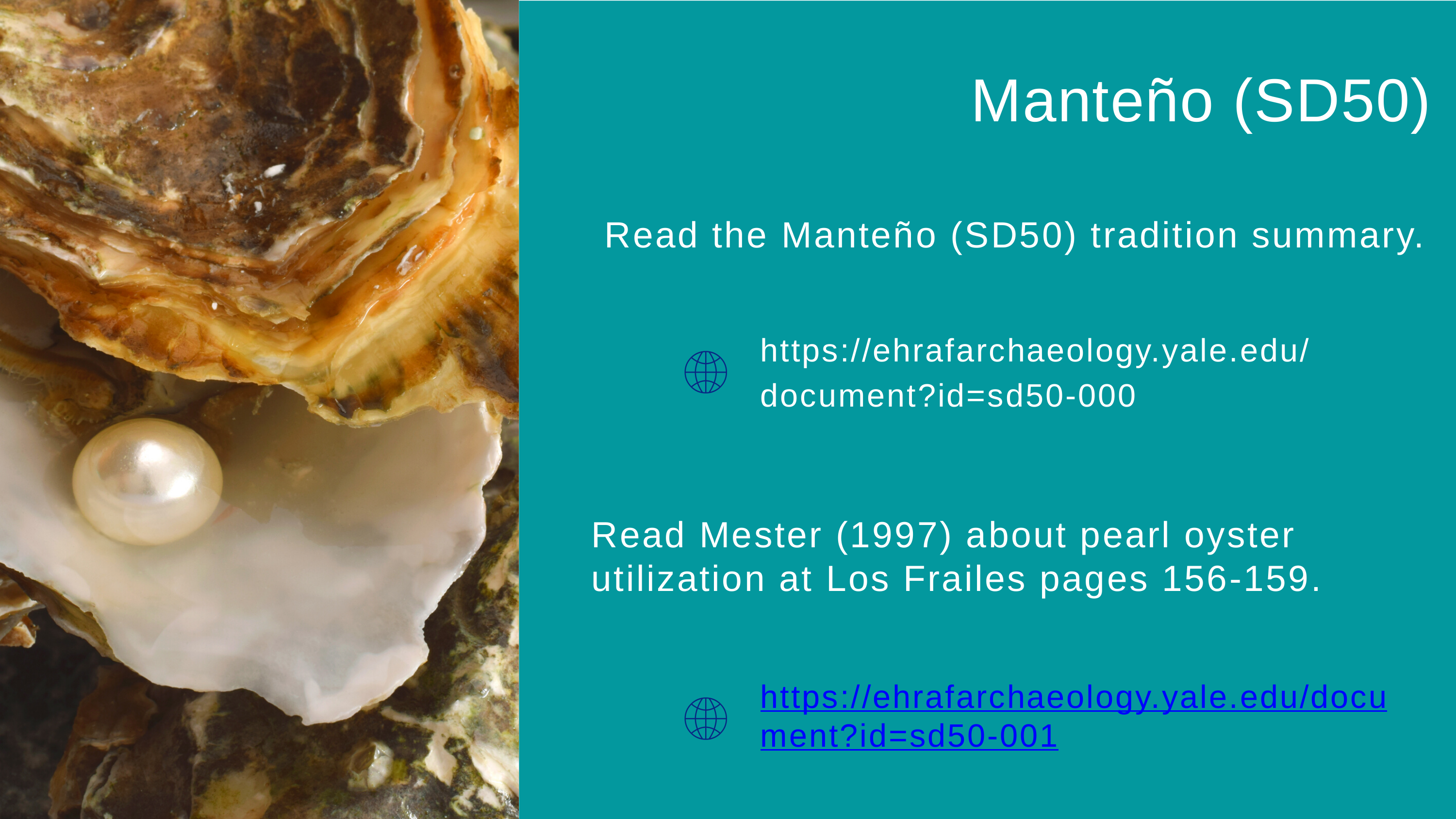

Manteño (SD50)
Read the Manteño (SD50) tradition summary.
https://ehrafarchaeology.yale.edu/document?id=sd50-000
🌐
Read Mester (1997) about pearl oyster utilization at Los Frailes pages 156-159.
https://ehrafarchaeology.yale.edu/document?id=sd50-001
🌐